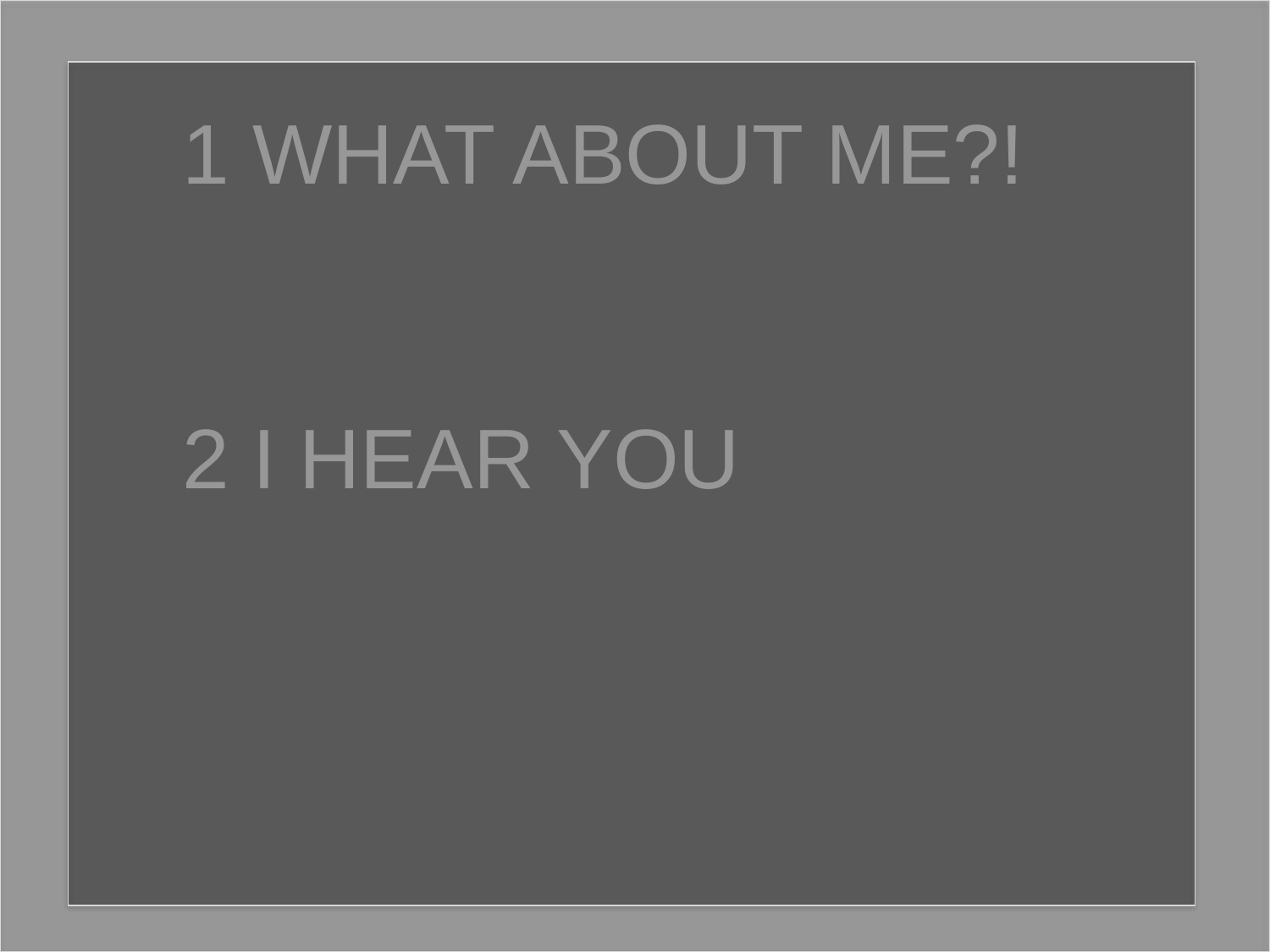

1 WHAT ABOUT ME?!

2 I HEAR YOU